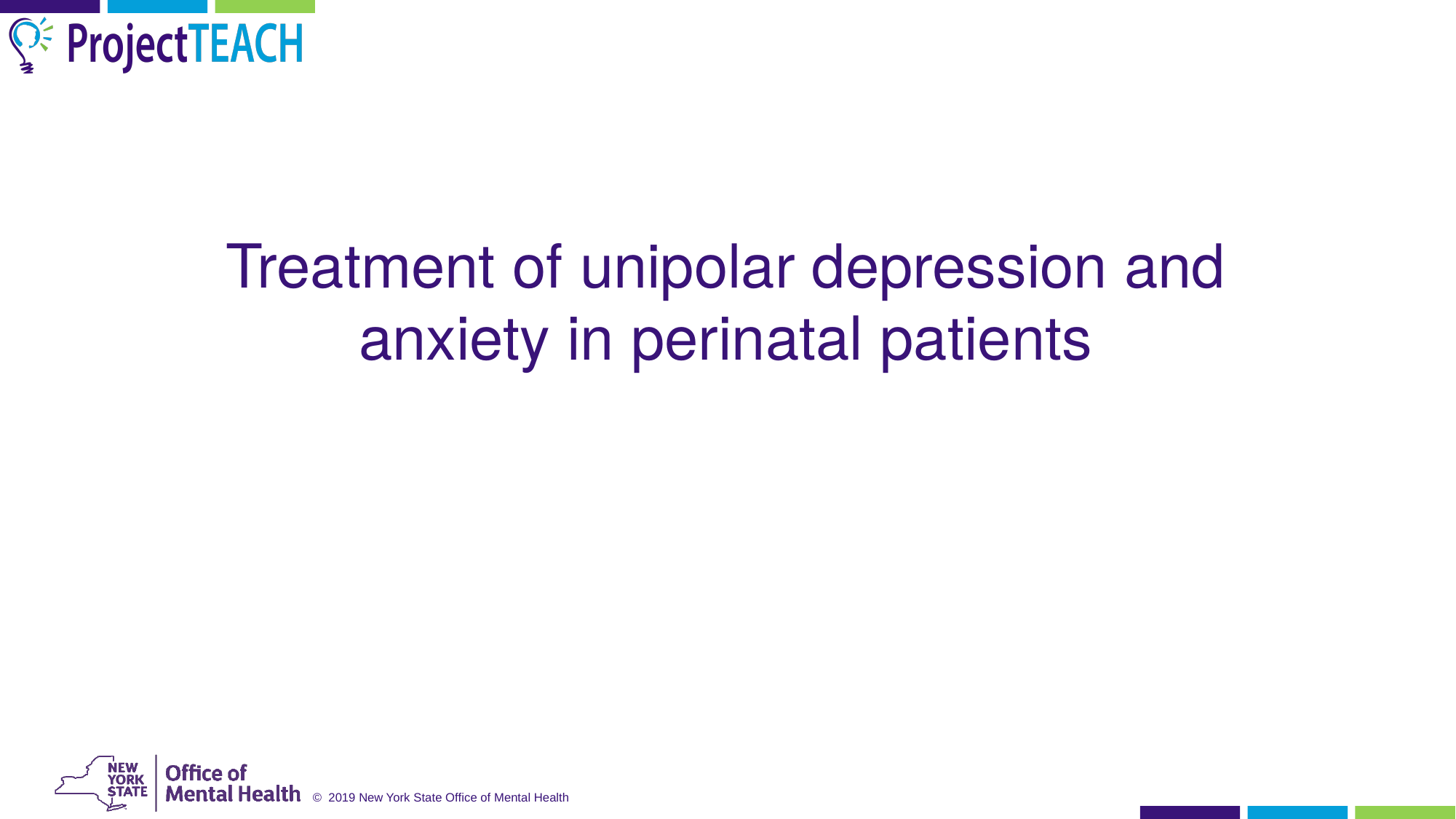

Treatment of unipolar depression and anxiety in perinatal patients